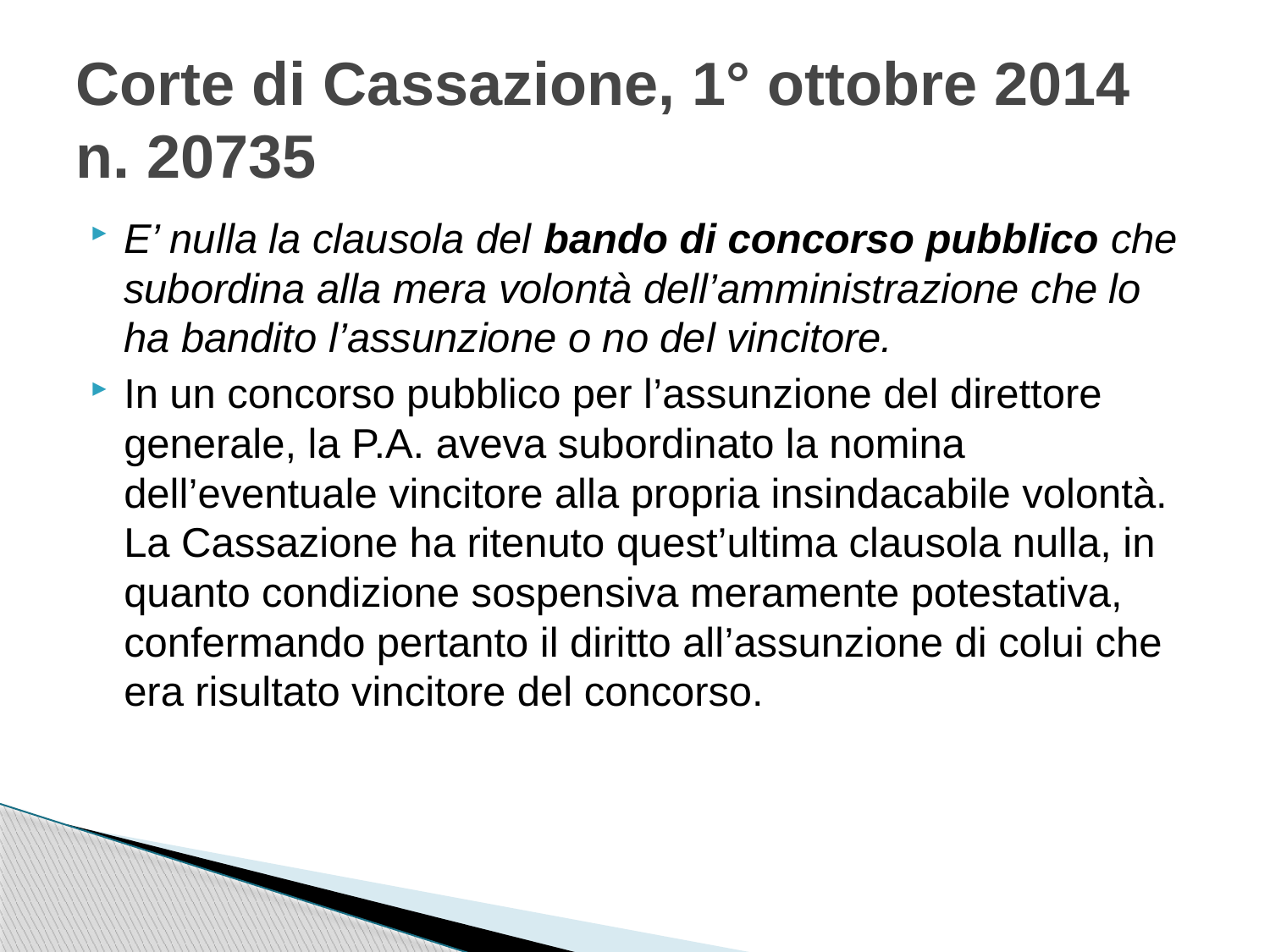

# Corte di Cassazione, 1° ottobre 2014 n. 20735
E’ nulla la clausola del bando di concorso pubblico che subordina alla mera volontà dell’amministrazione che lo ha bandito l’assunzione o no del vincitore.
In un concorso pubblico per l’assunzione del direttore generale, la P.A. aveva subordinato la nomina dell’eventuale vincitore alla propria insindacabile volontà. La Cassazione ha ritenuto quest’ultima clausola nulla, in quanto condizione sospensiva meramente potestativa, confermando pertanto il diritto all’assunzione di colui che era risultato vincitore del concorso.